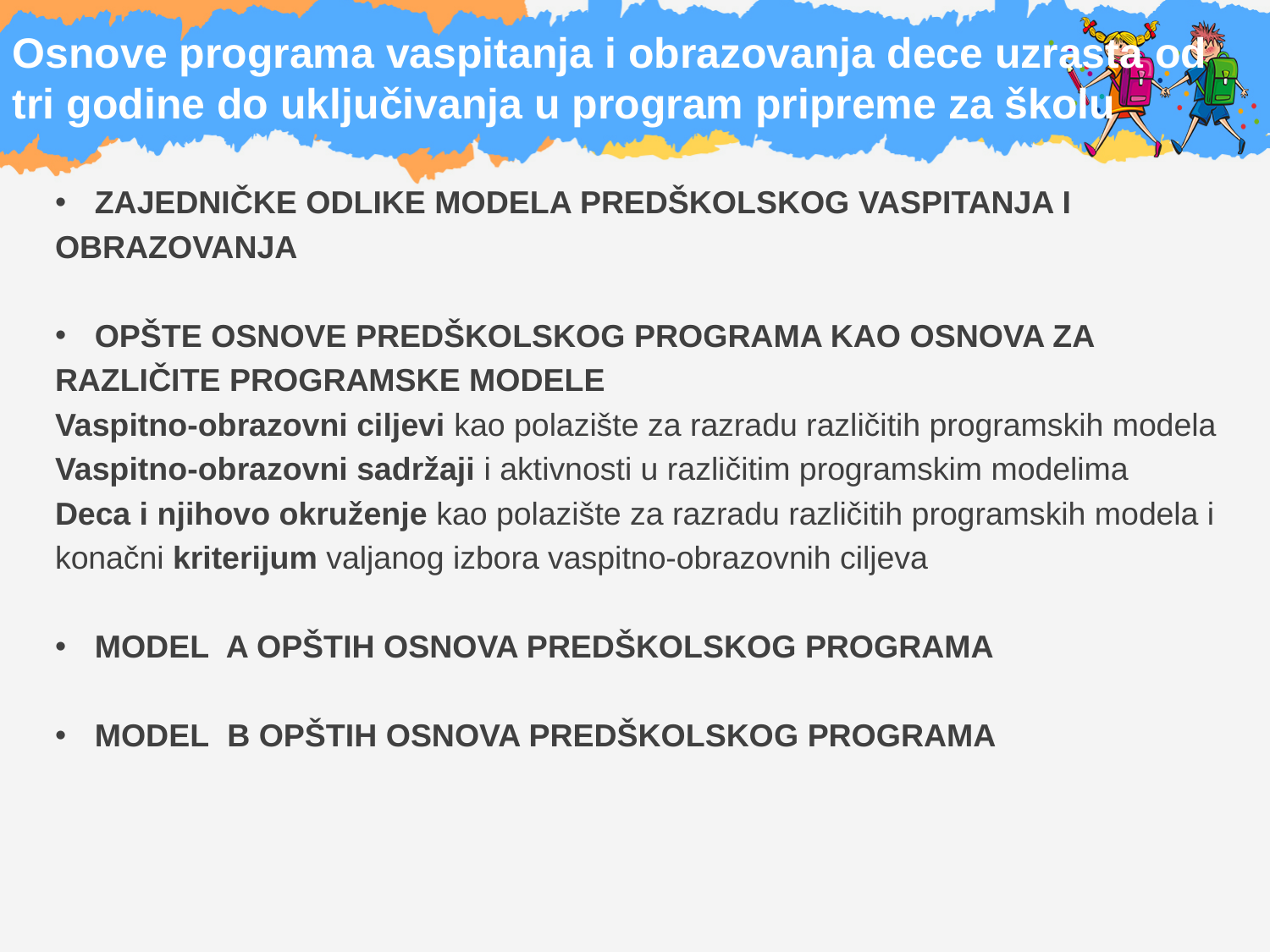

# Osnove programa vaspitanja i obrazovanja dece uzrasta od tri godine do uključivanja u program pripreme za školu
ZAJEDNIČKE ODLIKE MODELA PREDŠKOLSKOG VASPITANJA I
OBRAZOVANJA

OPŠTE OSNOVE PREDŠKOLSKOG PROGRAMA KAO OSNOVA ZA
RAZLIČITE PROGRAMSKE MODELE
Vaspitno-obrazovni ciljevi kao polazište za razradu različitih programskih modela
Vaspitno-obrazovni sadržaji i aktivnosti u različitim programskim modelima
Deca i njihovo okruženje kao polazište za razradu različitih programskih modela i
konačni kriterijum valjanog izbora vaspitno-obrazovnih ciljeva

MODEL  A OPŠTIH OSNOVA PREDŠKOLSKOG PROGRAMA

MODEL  B OPŠTIH OSNOVA PREDŠKOLSKOG PROGRAMA